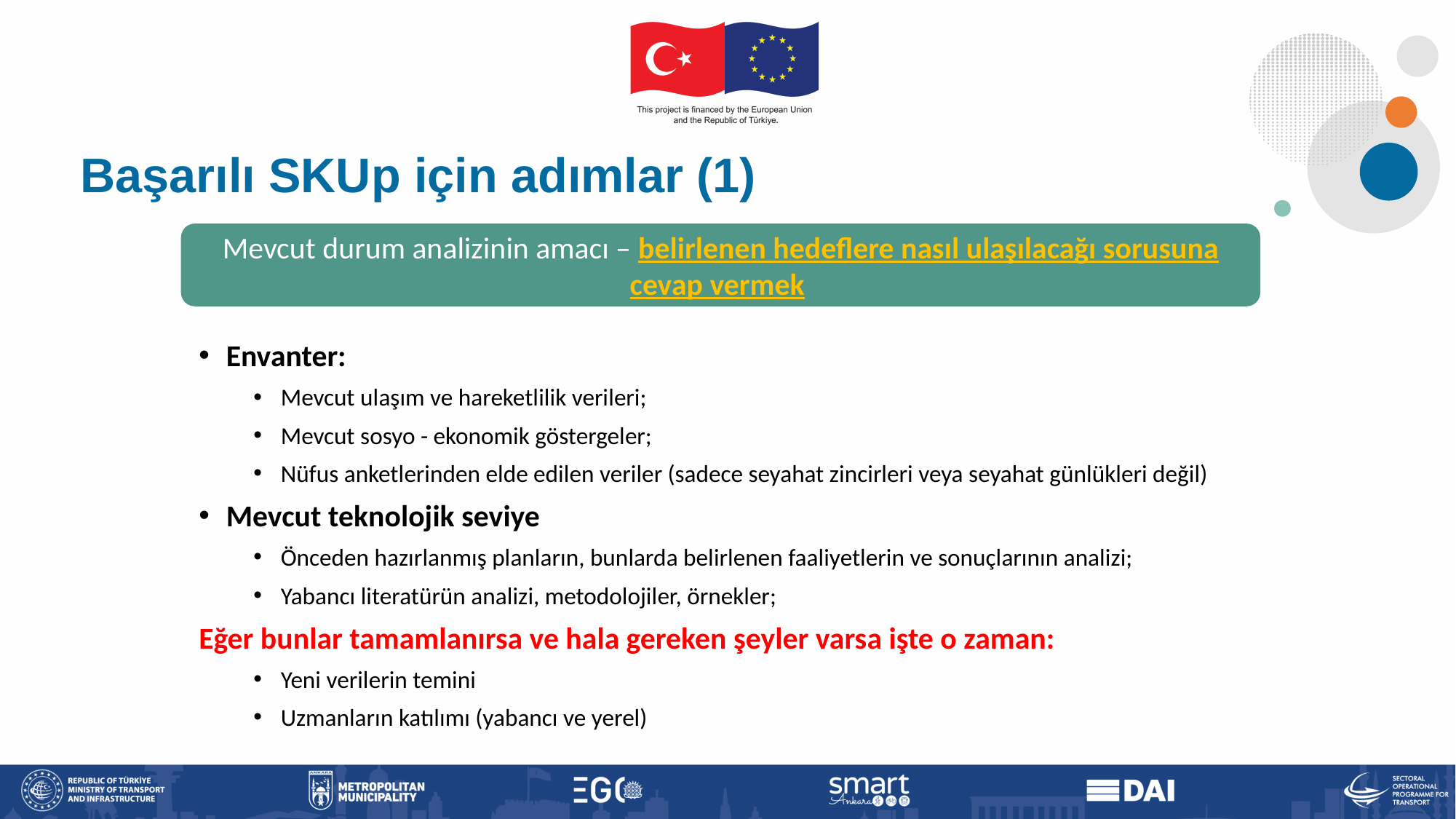

# Başarılı SKUp için adımlar (1)

Mevcut durum analizinin amacı – belirlenen hedeflere nasıl ulaşılacağı sorusuna cevap vermek
Envanter:
Mevcut ulaşım ve hareketlilik verileri;
Mevcut sosyo - ekonomik göstergeler;
Nüfus anketlerinden elde edilen veriler (sadece seyahat zincirleri veya seyahat günlükleri değil)
Mevcut teknolojik seviye
Önceden hazırlanmış planların, bunlarda belirlenen faaliyetlerin ve sonuçlarının analizi;
Yabancı literatürün analizi, metodolojiler, örnekler;
Eğer bunlar tamamlanırsa ve hala gereken şeyler varsa işte o zaman:
Yeni verilerin temini
Uzmanların katılımı (yabancı ve yerel)